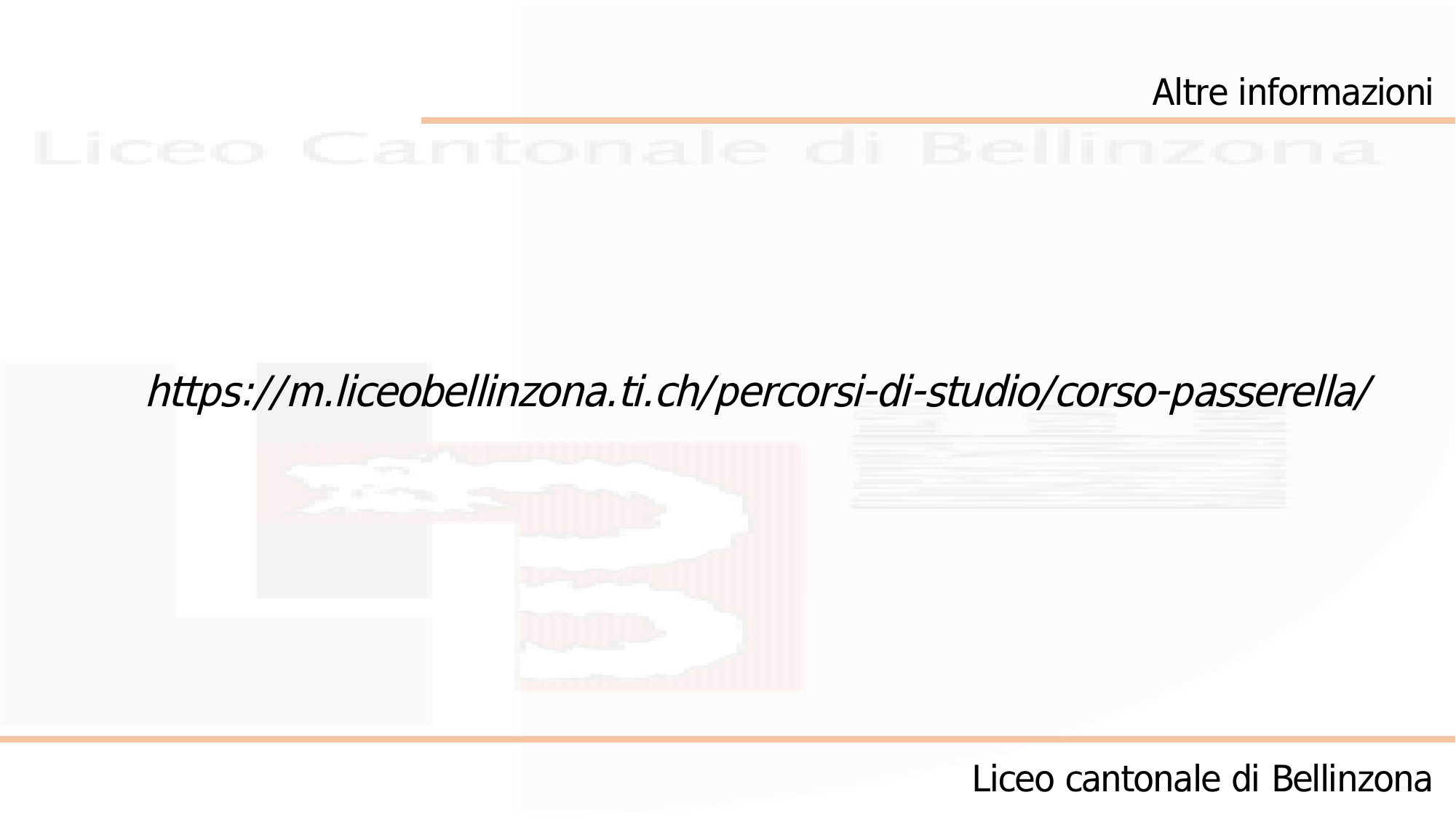

Altre informazioni

https://m.liceobellinzona.ti.ch/percorsi-di-studio/corso-passerella/
Liceo cantonale di Bellinzona